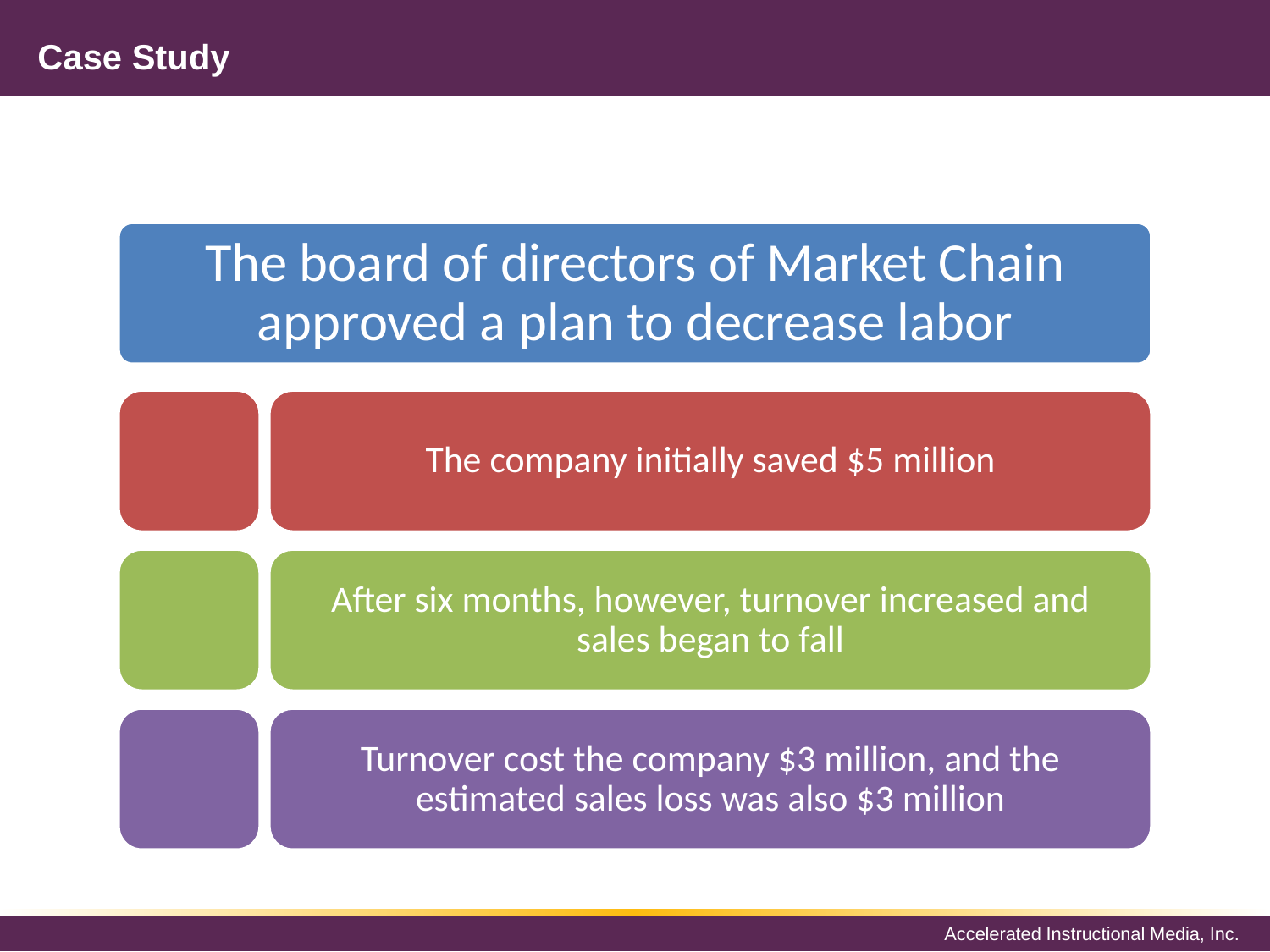

# Case Study

The board of directors of Market Chain approved a plan to decrease labor

The company initially saved $5 million

After six months, however, turnover increased and sales began to fall

Turnover cost the company $3 million, and the estimated sales loss was also $3 million